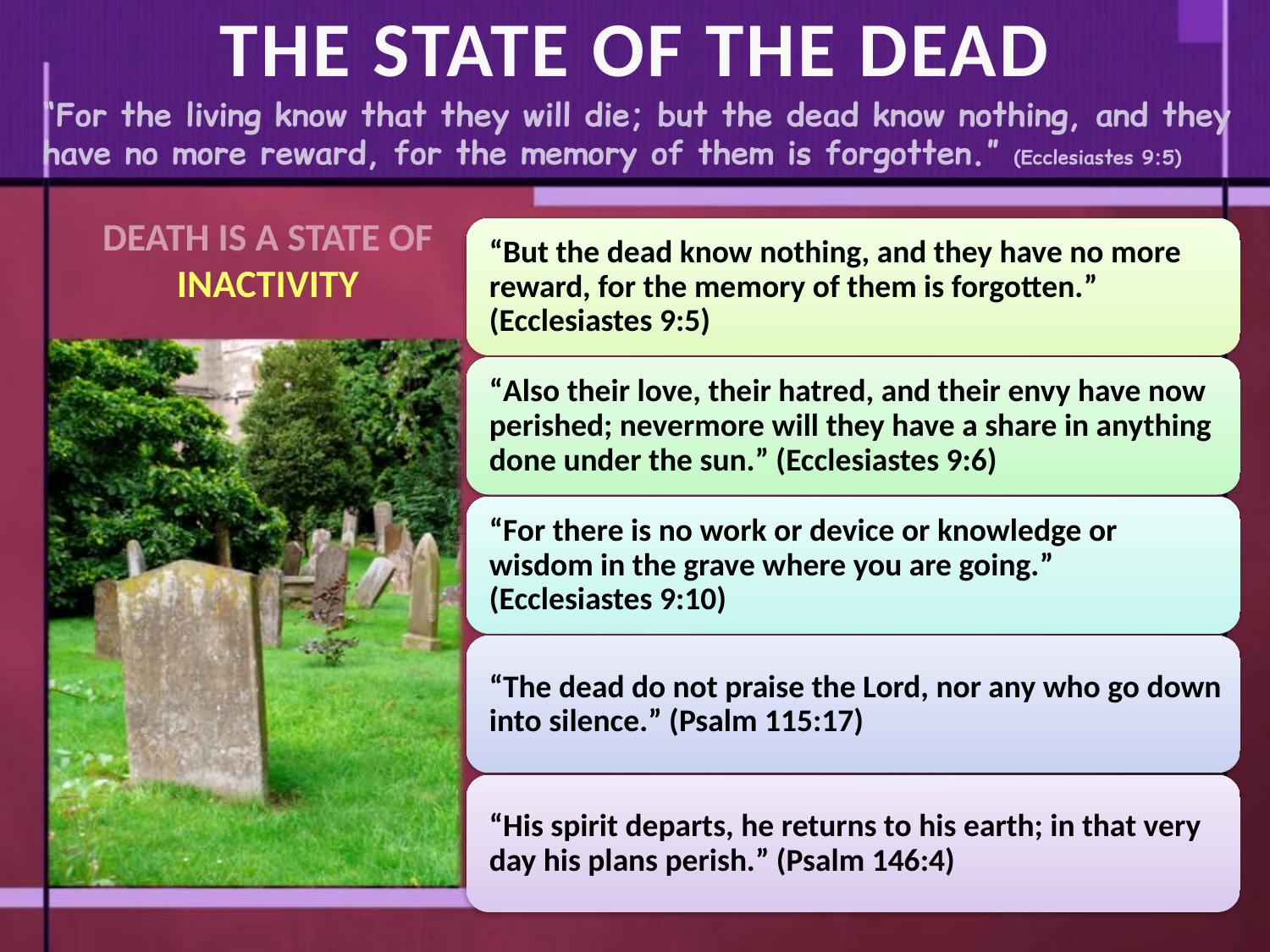

THE STATE OF THE DEAD
“For the living know that they will die; but the dead know nothing, and they have no more reward, for the memory of them is forgotten.” (Ecclesiastes 9:5)
DEATH IS A STATE OF INACTIVITY
“But the dead know nothing, and they have no more reward, for the memory of them is forgotten.” (Ecclesiastes 9:5)
“Also their love, their hatred, and their envy have now perished; nevermore will they have a share in anything done under the sun.” (Ecclesiastes 9:6)
“For there is no work or device or knowledge or wisdom in the grave where you are going.” (Ecclesiastes 9:10)
“The dead do not praise the Lord, nor any who go down into silence.” (Psalm 115:17)
“His spirit departs, he returns to his earth; in that very day his plans perish.” (Psalm 146:4)